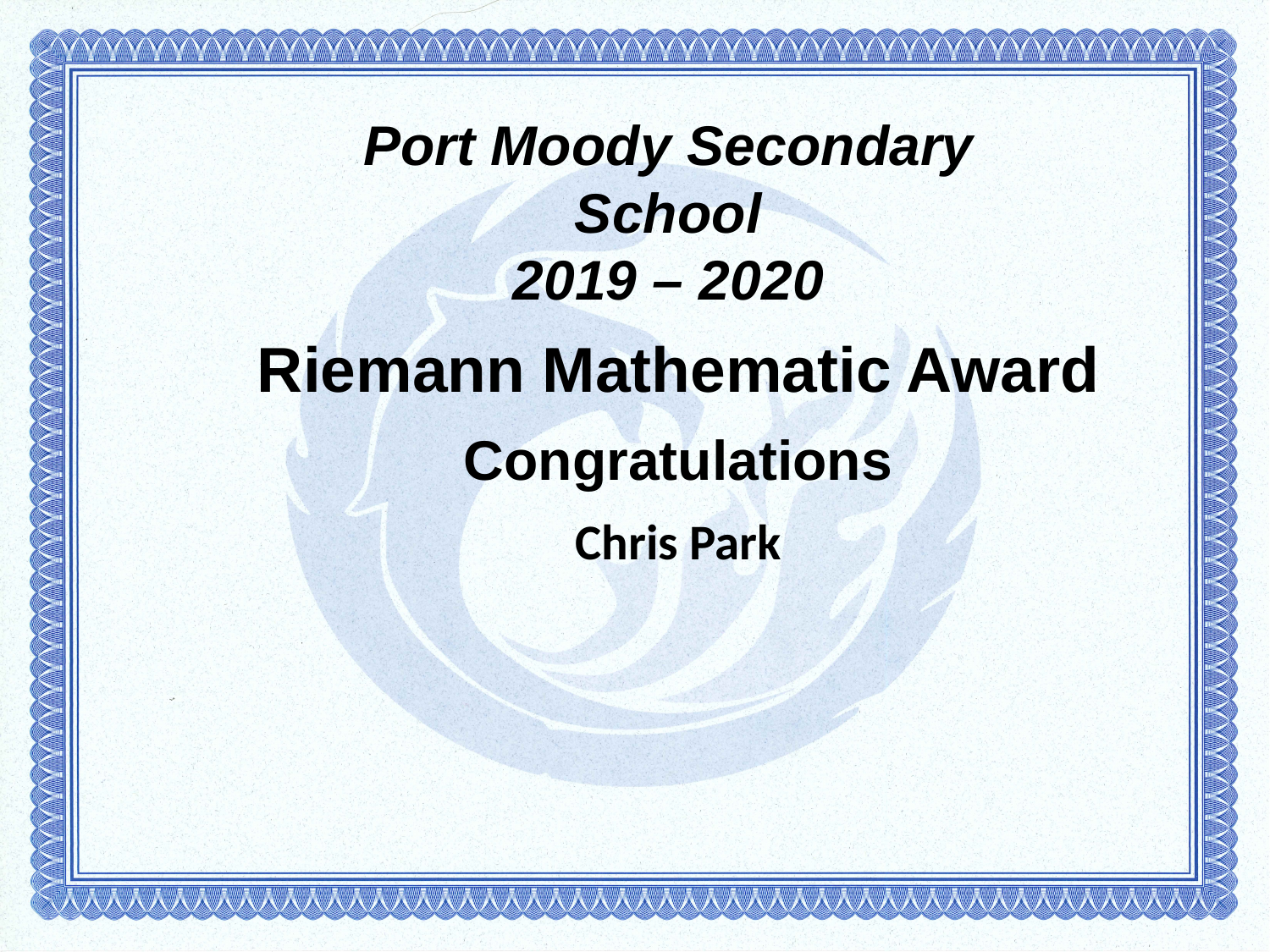

# Port Moody Secondary School 2019 – 2020
Riemann Mathematic Award
Congratulations
Chris Park